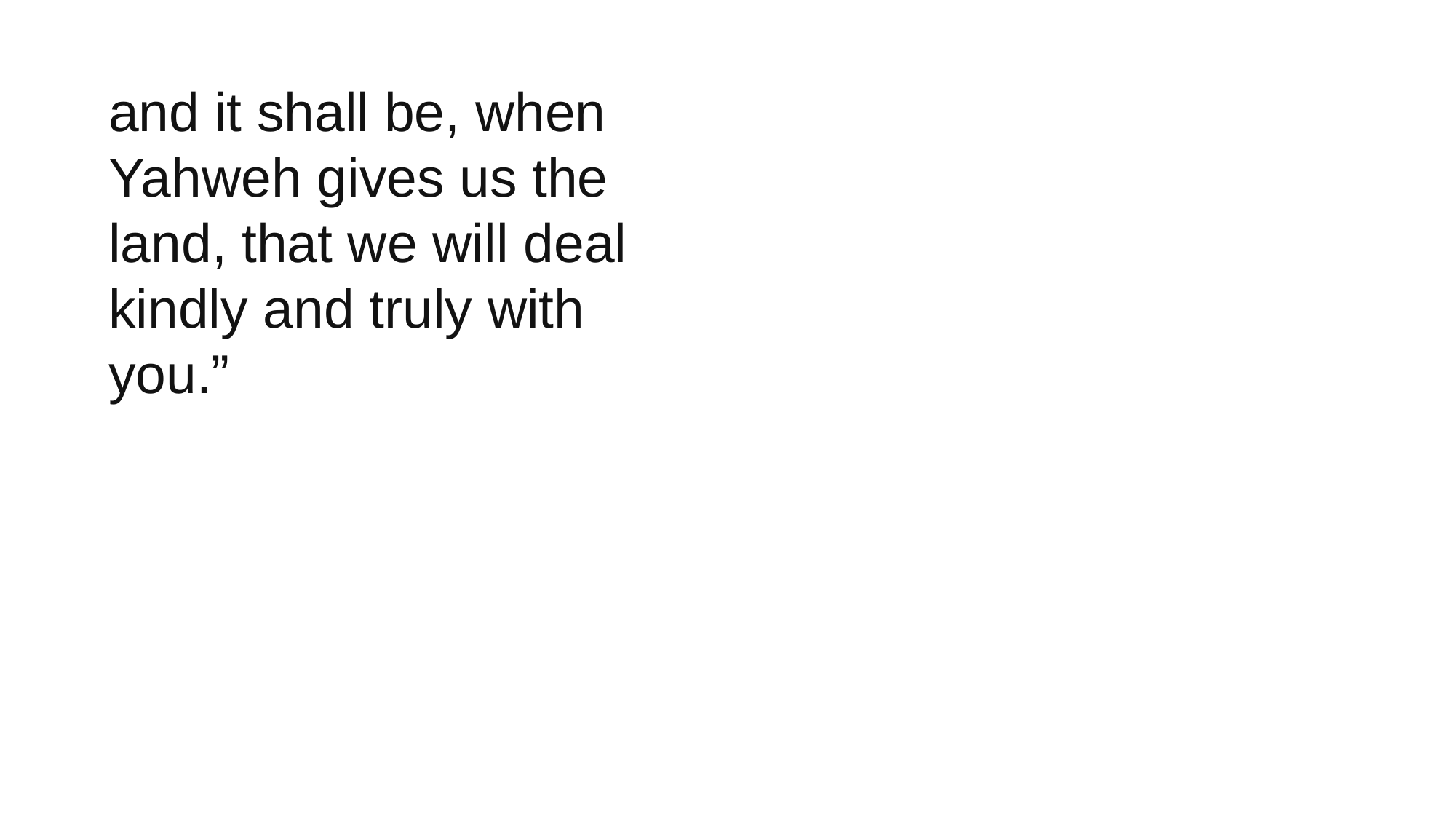

and it shall be, when Yahweh gives us the land, that we will deal kindly and truly with you.”